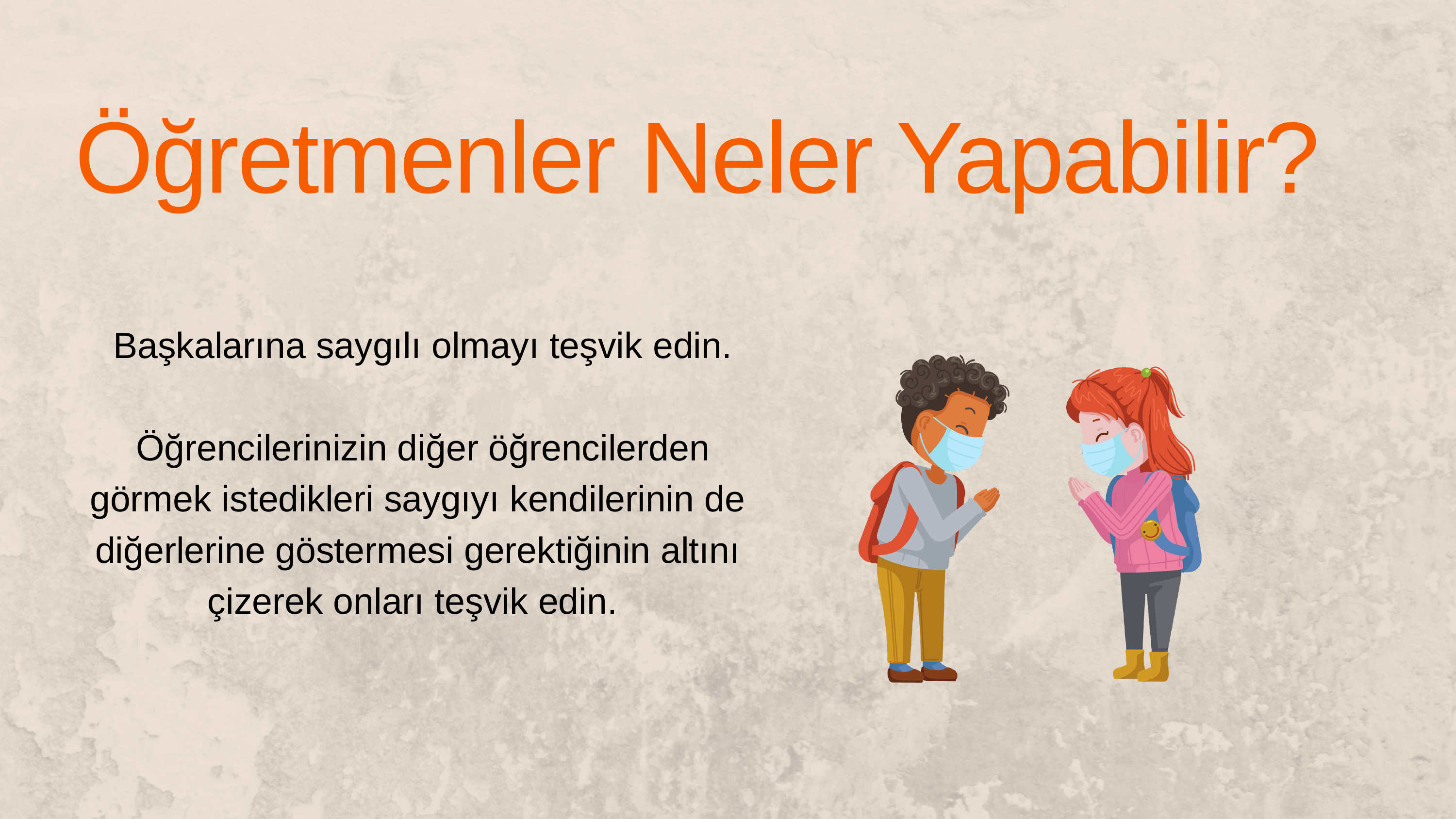

Öğretmenler Neler Yapabilir?

 Başkalarına saygılı olmayı teşvik edin.

 Öğrencilerinizin diğer öğrencilerden görmek istedikleri saygıyı kendilerinin de diğerlerine göstermesi gerektiğinin altını çizerek onları teşvik edin.